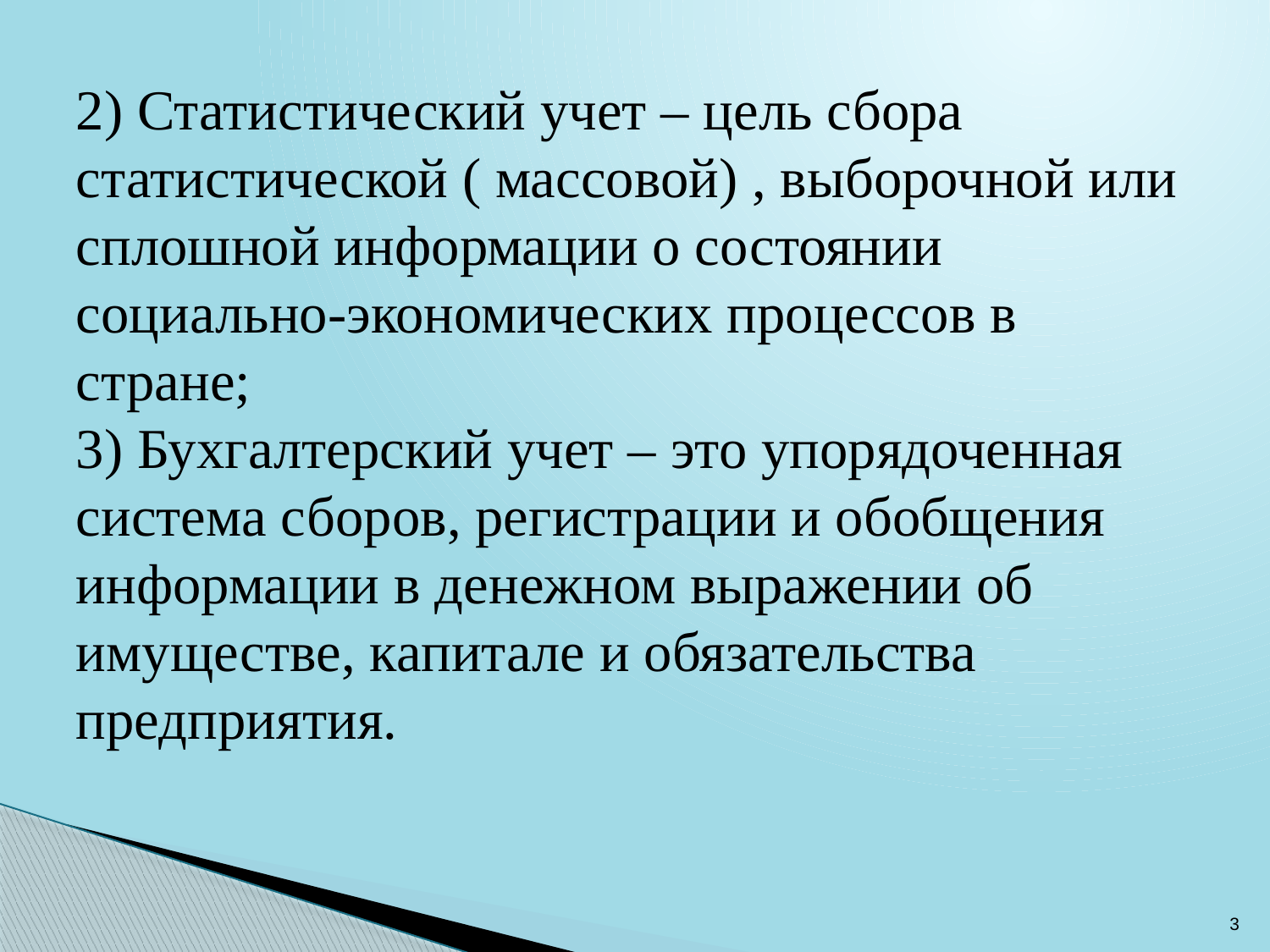

# 2) Статистический учет – цель сбора статистической ( массовой) , выборочной или сплошной информации о состоянии социально-экономических процессов в стране; 3) Бухгалтерский учет – это упорядоченная система сборов, регистрации и обобщения информации в денежном выражении об имуществе, капитале и обязательства предприятия.
3